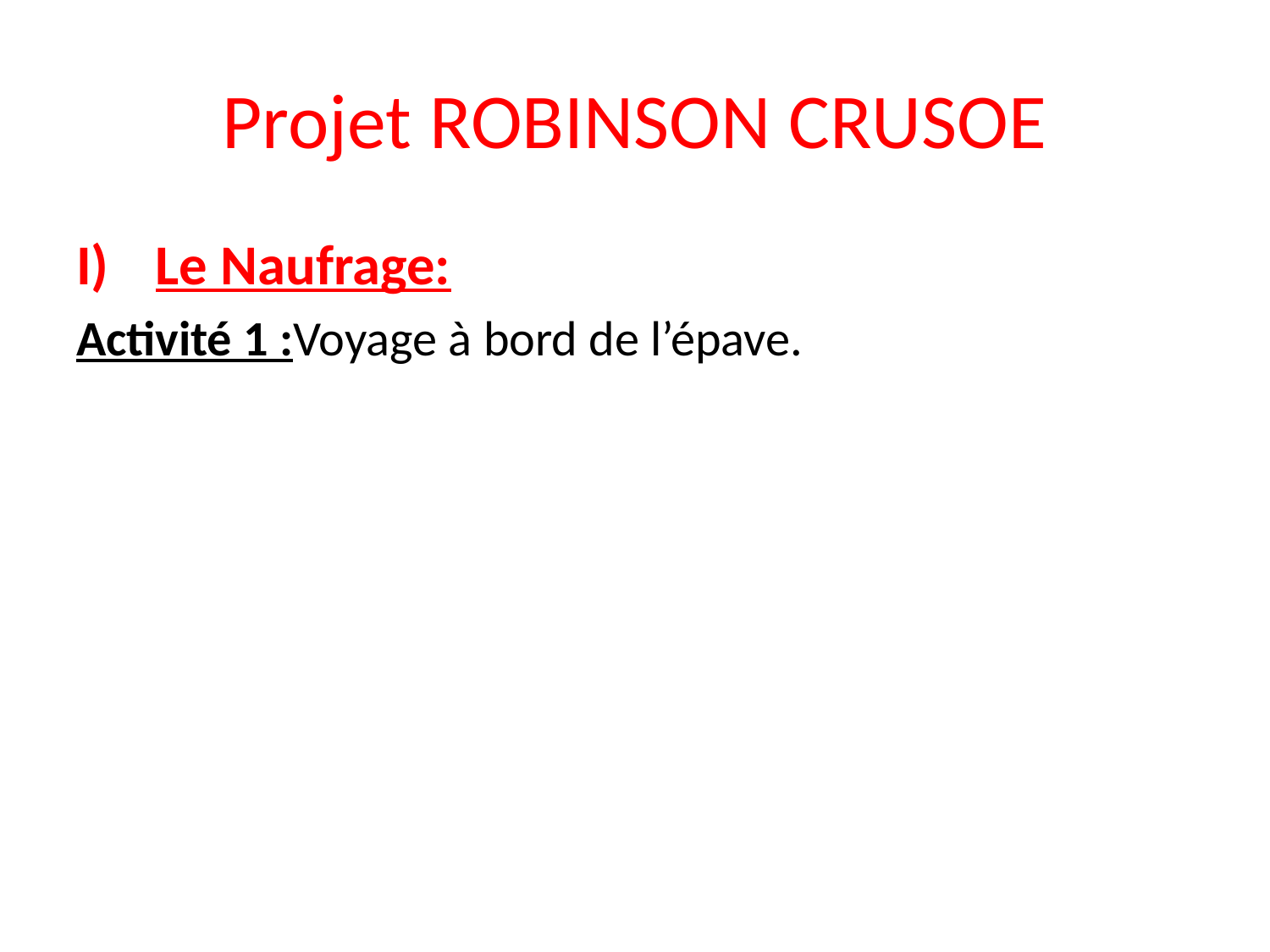

# Projet ROBINSON CRUSOE
Le Naufrage:
Activité 1 :Voyage à bord de l’épave.